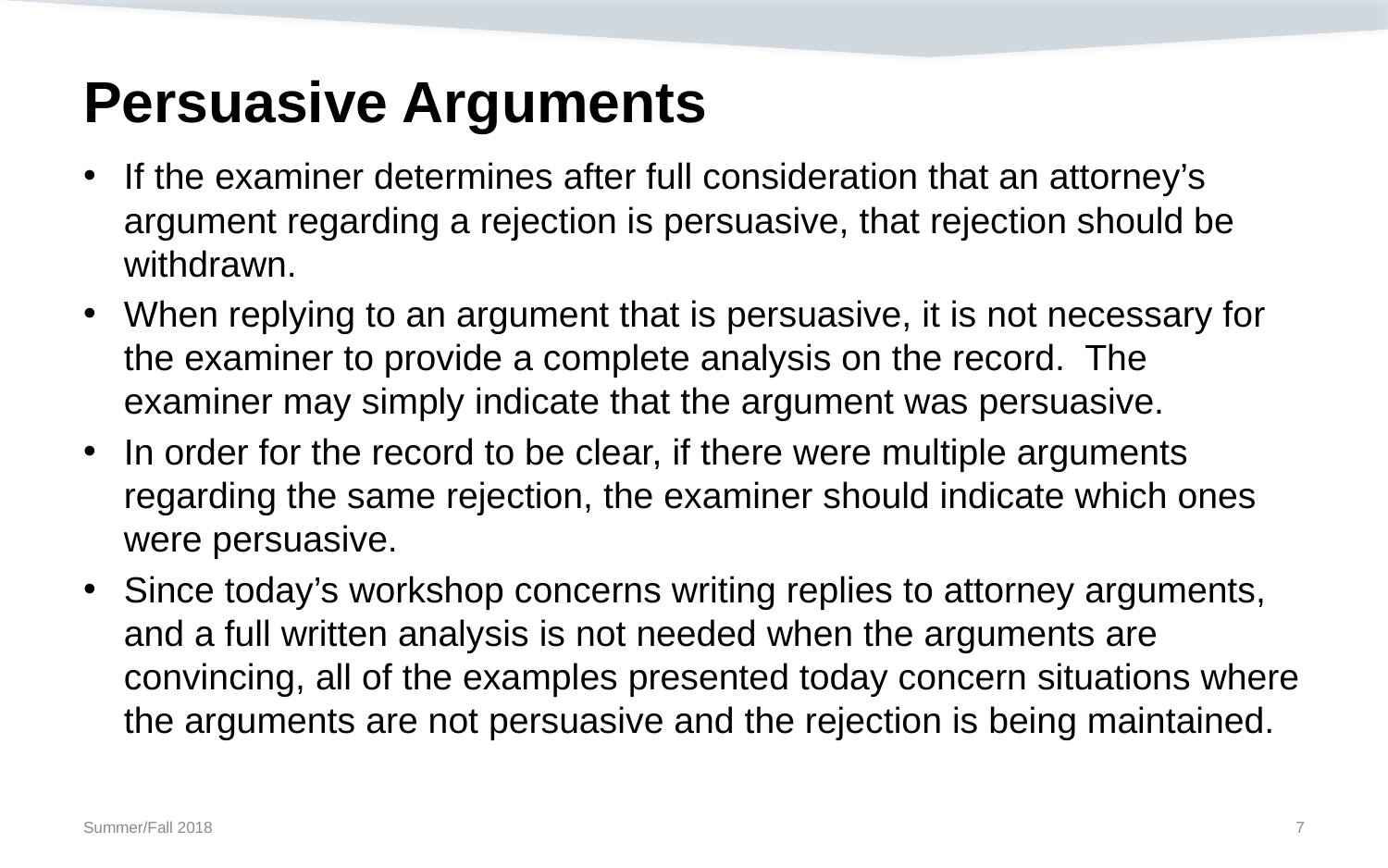

# Persuasive Arguments
If the examiner determines after full consideration that an attorney’s argument regarding a rejection is persuasive, that rejection should be withdrawn.
When replying to an argument that is persuasive, it is not necessary for the examiner to provide a complete analysis on the record.  The examiner may simply indicate that the argument was persuasive.
In order for the record to be clear, if there were multiple arguments regarding the same rejection, the examiner should indicate which ones were persuasive.
Since today’s workshop concerns writing replies to attorney arguments, and a full written analysis is not needed when the arguments are convincing, all of the examples presented today concern situations where the arguments are not persuasive and the rejection is being maintained.
Summer/Fall 2018
7